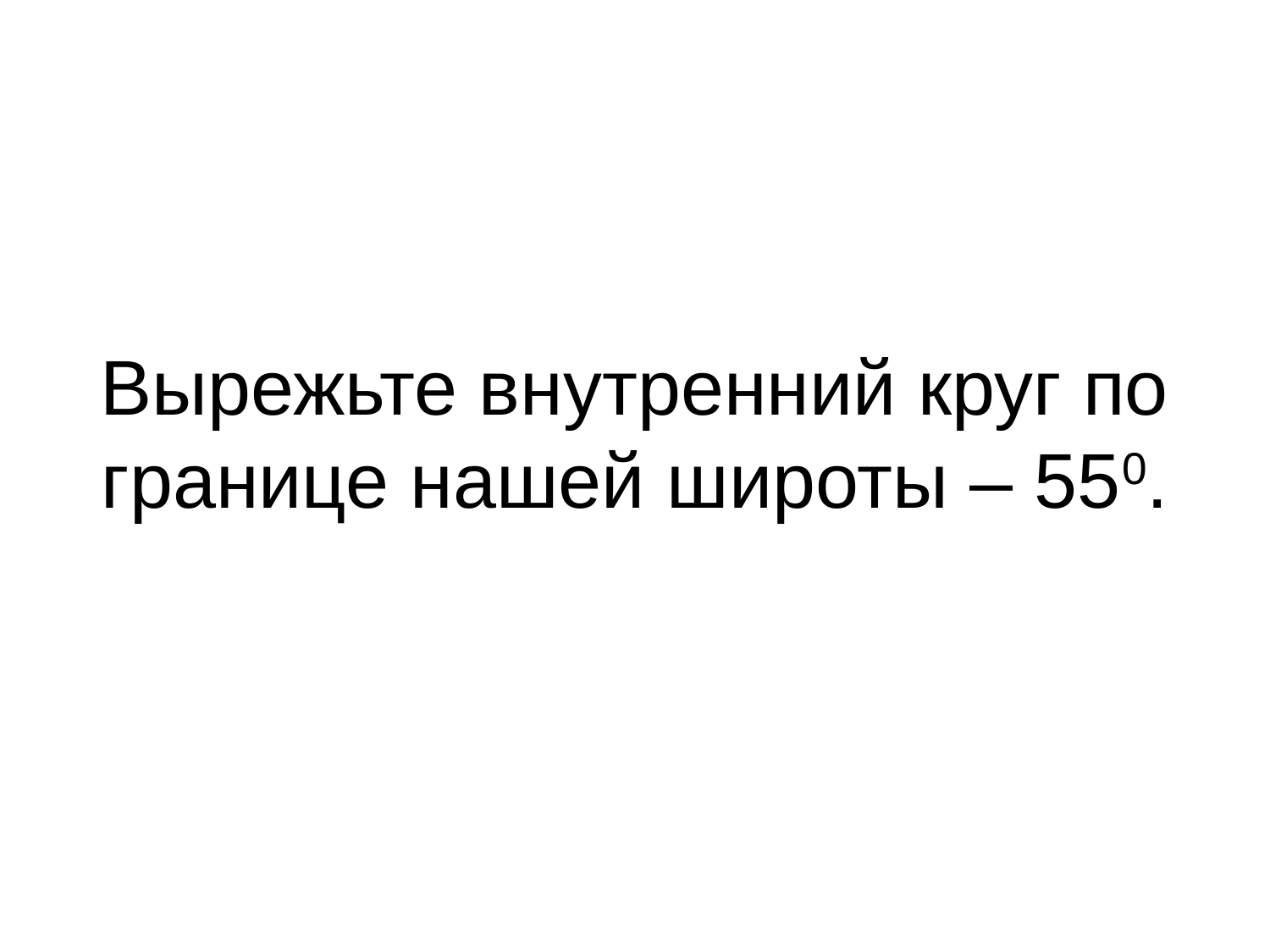

# Вырежьте внутренний круг по границе нашей широты – 550.